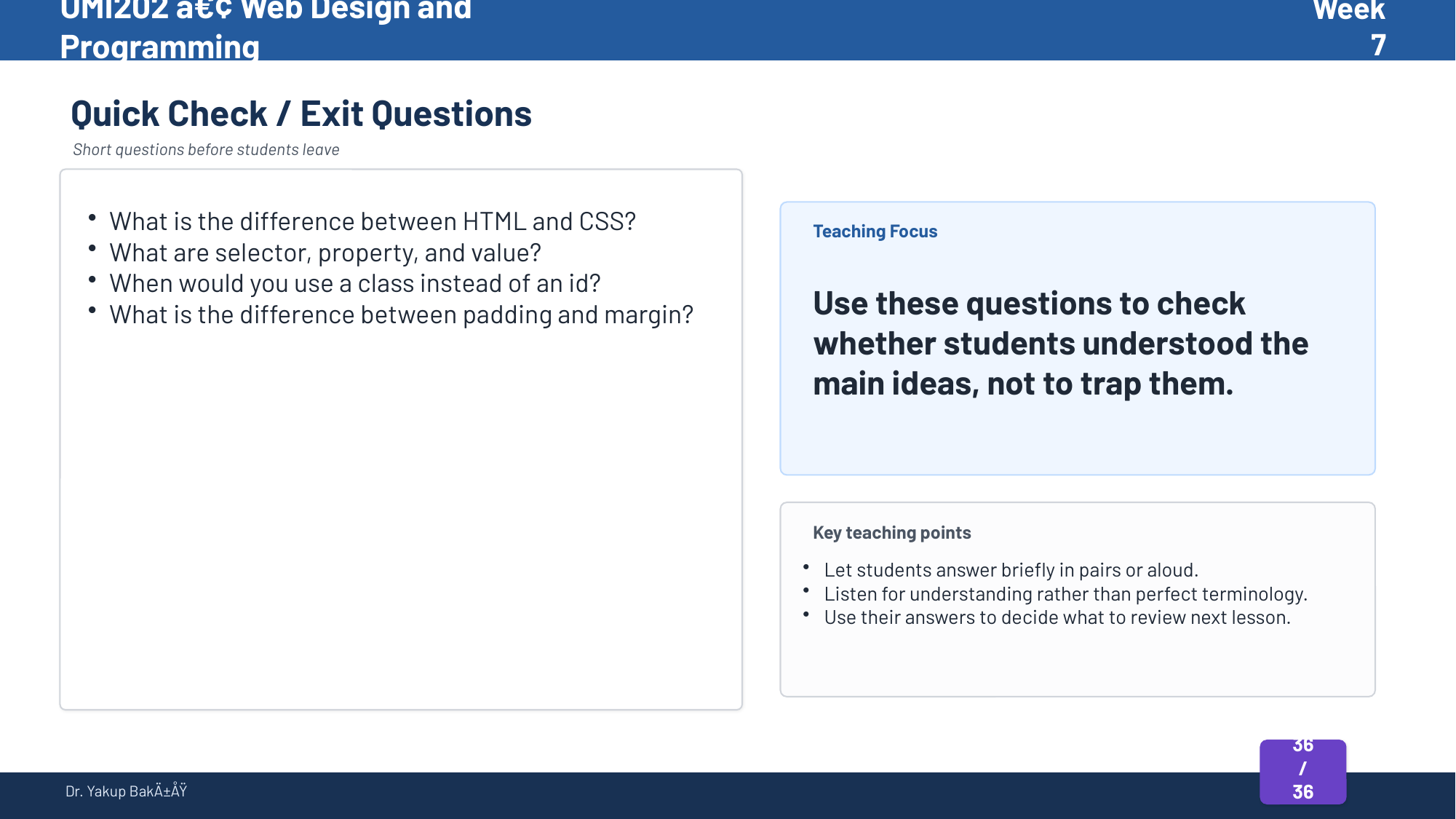

UMI202 â€¢ Web Design and Programming
Week 7
Quick Check / Exit Questions
Short questions before students leave

What is the difference between HTML and CSS?
What are selector, property, and value?
When would you use a class instead of an id?
What is the difference between padding and margin?

Teaching Focus
Use these questions to check whether students understood the main ideas, not to trap them.

Key teaching points
Let students answer briefly in pairs or aloud.
Listen for understanding rather than perfect terminology.
Use their answers to decide what to review next lesson.

36 / 36

Dr. Yakup BakÄ±ÅŸ